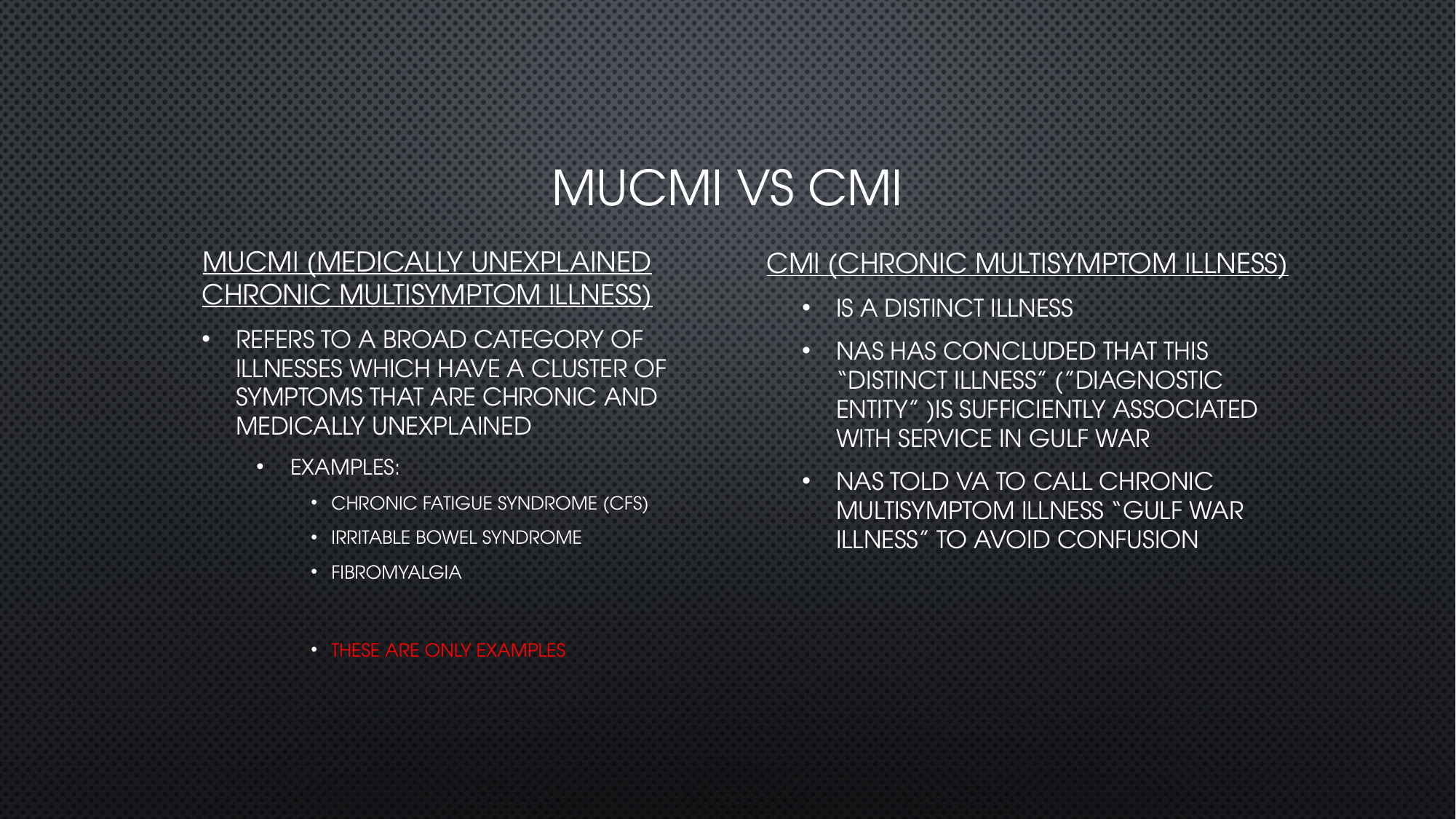

# MUCMI vs CMI
MUCMI (Medically Unexplained Chronic Multisymptom Illness)
Refers to a broad category of illnesses which have a cluster of symptoms that are chronic and medically unexplained
Examples:
Chronic Fatigue Syndrome (CFS)
Irritable Bowel Syndrome
Fibromyalgia

These are only examples
CMI (Chronic Multisymptom Illness)
Is a distinct illness
NAS has concluded that this “Distinct Illness” (”diagnostic entity” )is sufficiently associated with service in Gulf War
NAS told VA to call Chronic Multisymptom Illness “Gulf War Illness” to avoid confusion